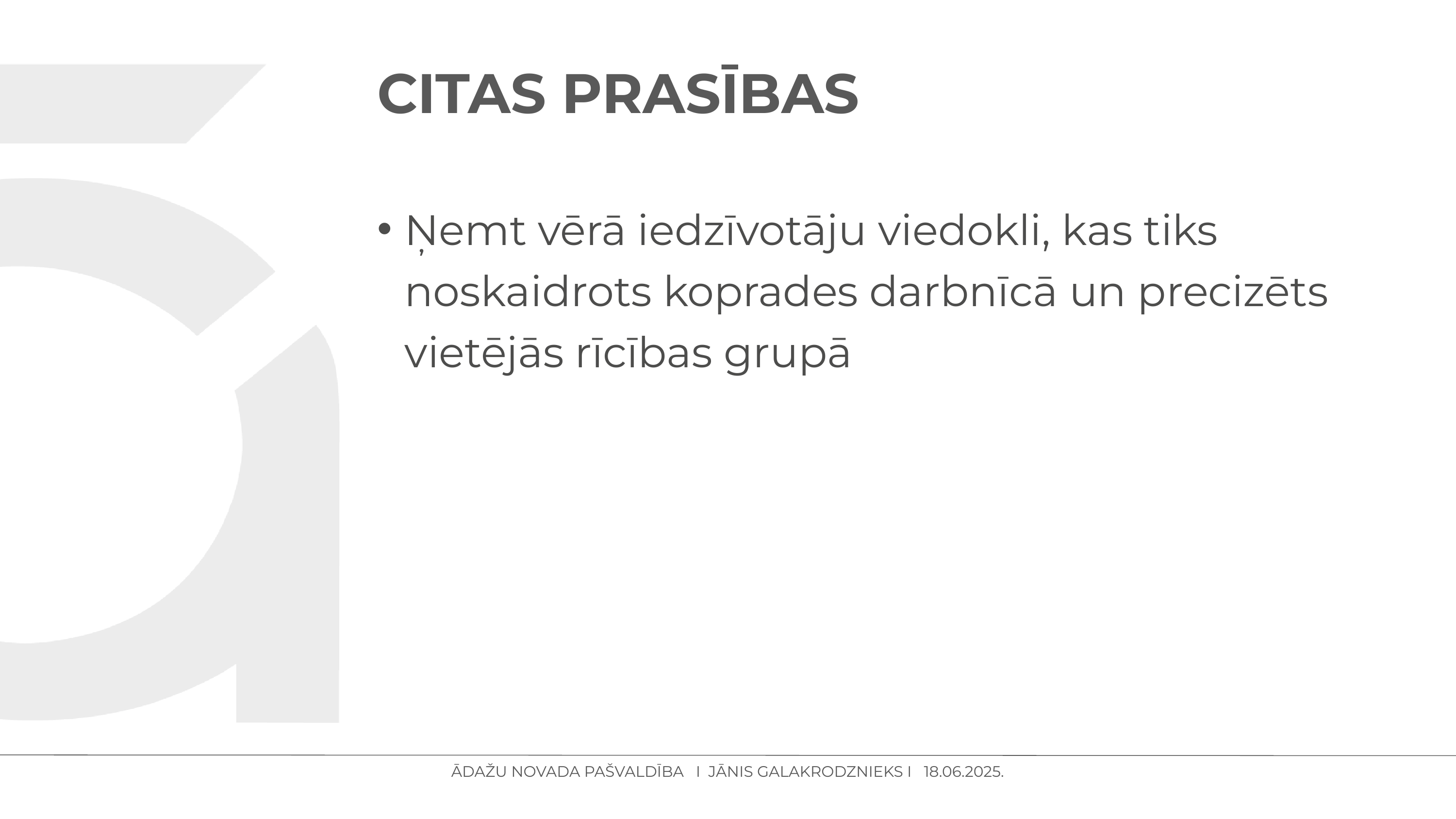

# CITAS PRASĪBAS
Ņemt vērā iedzīvotāju viedokli, kas tiks noskaidrots koprades darbnīcā un precizēts vietējās rīcības grupā

ĀDAŽU NOVADA PAŠVALDĪBA   I  JĀNIS GALAKRODZNIEKS I   18.06.2025.